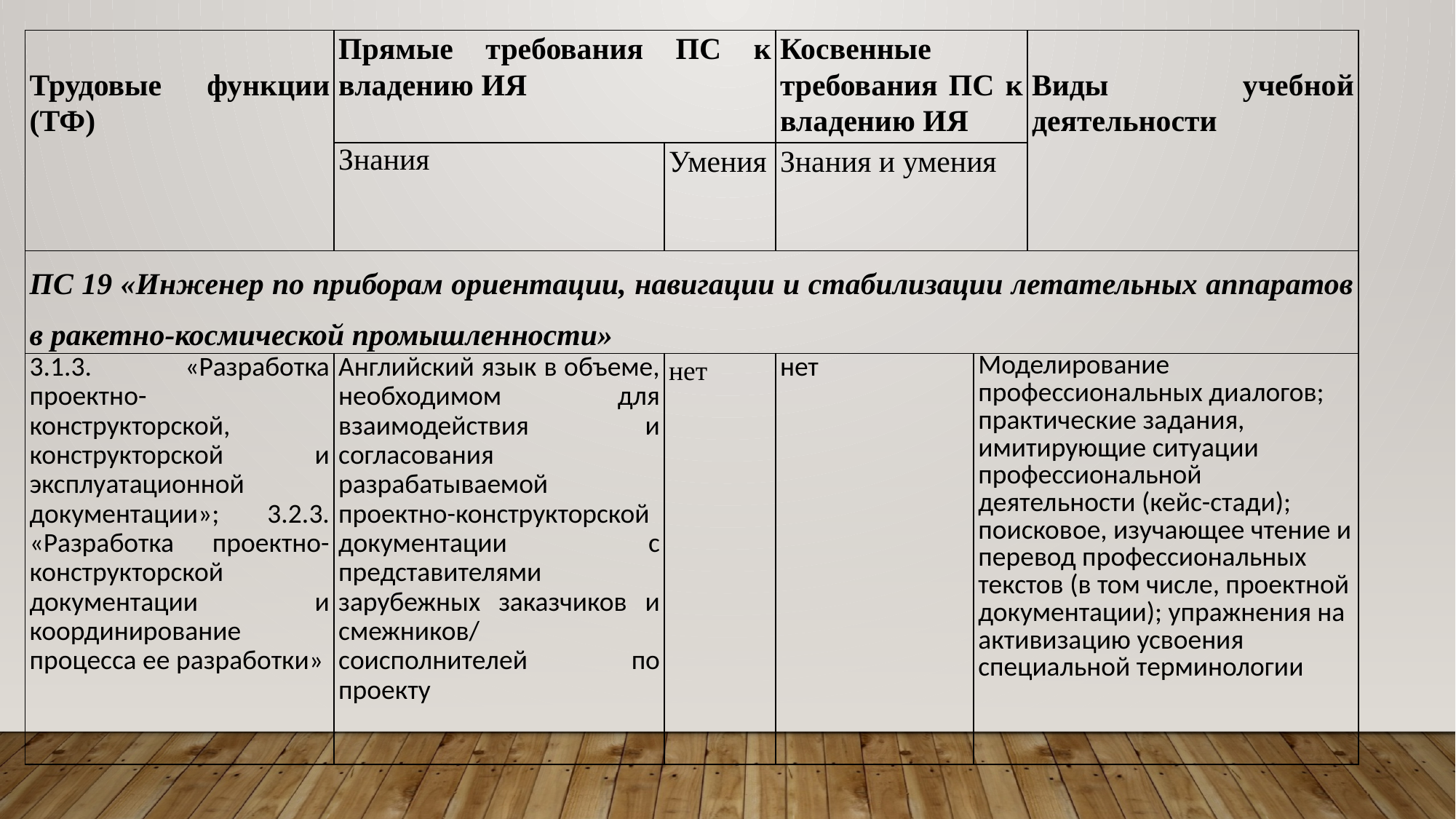

| Трудовые функции (ТФ) | Прямые требования ПС к владению ИЯ |  | Косвенные требования ПС к владению ИЯ |  | Виды учебной деятельности |
| --- | --- | --- | --- | --- | --- |
|  | Знания | Умения | Знания и умения |  |  |
| ПС 19 «Инженер по приборам ориентации, навигации и стабилизации летательных аппаратов в ракетно-космической промышленности» |  |  |  |  |  |
| 3.1.3. «Разработка проектно-конструкторской, конструкторской и эксплуатационной документации»; 3.2.3. «Разработка проектно-конструкторской документации и координирование процесса ее разработки» | Английский язык в объеме, необходимом для взаимодействия и согласования разрабатываемой проектно-конструкторской документации с представителями зарубежных заказчиков и смежников/ соисполнителей по проекту | нет | нет | Моделирование профессиональных диалогов; практические задания, имитирующие ситуации профессиональной деятельности (кейс-стади); поисковое, изучающее чтение и перевод профессиональных текстов (в том числе, проектной документации); упражнения на активизацию усвоения специальной терминологии |  |